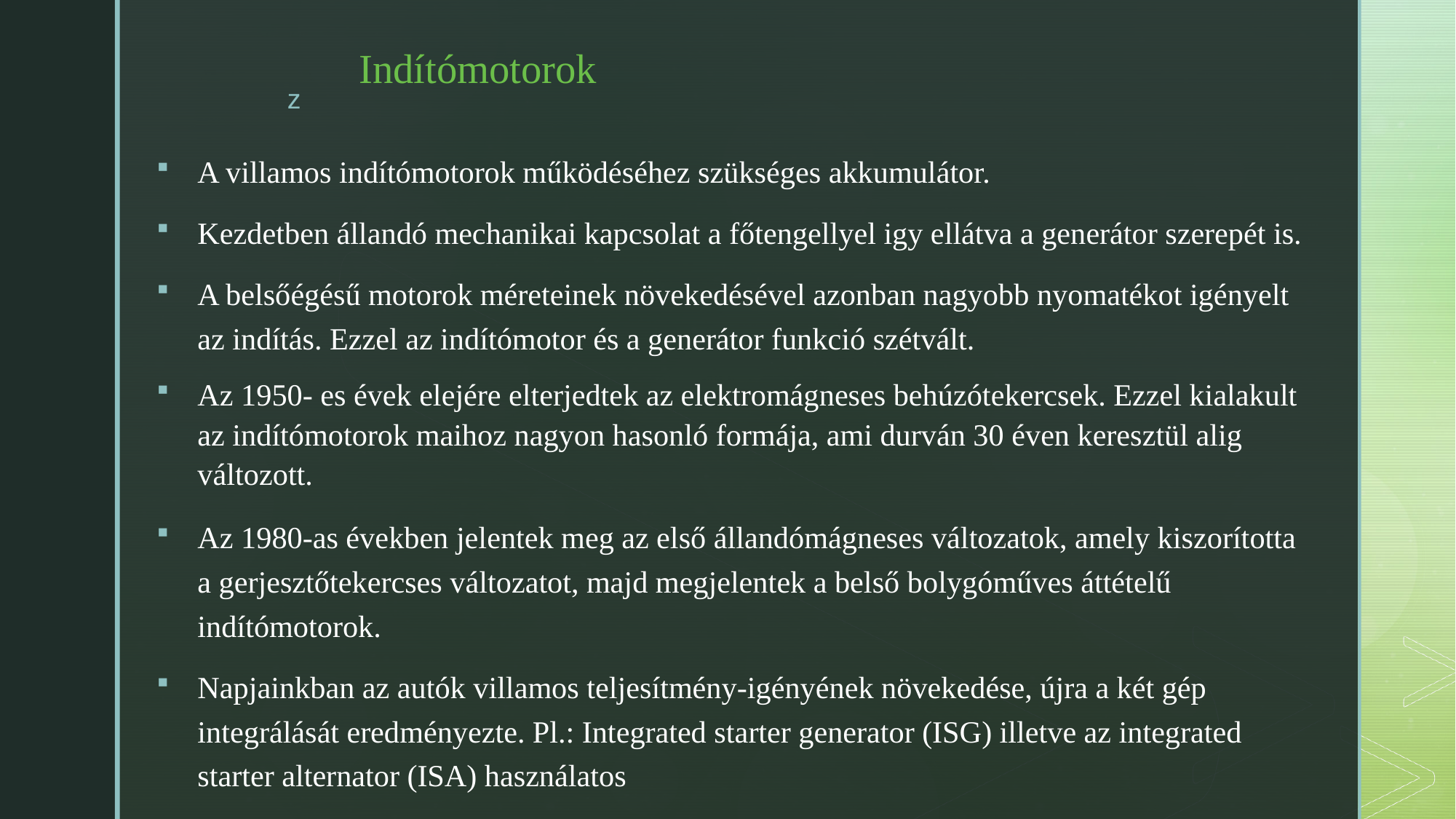

# Indítómotorok
A villamos indítómotorok működéséhez szükséges akkumulátor.
Kezdetben állandó mechanikai kapcsolat a főtengellyel igy ellátva a generátor szerepét is.
A belsőégésű motorok méreteinek növekedésével azonban nagyobb nyomatékot igényelt az indítás. Ezzel az indítómotor és a generátor funkció szétvált.
Az 1950- es évek elejére elterjedtek az elektromágneses behúzótekercsek. Ezzel kialakult az indítómotorok maihoz nagyon hasonló formája, ami durván 30 éven keresztül alig változott.
Az 1980-as években jelentek meg az első állandómágneses változatok, amely kiszorította a gerjesztőtekercses változatot, majd megjelentek a belső bolygóműves áttételű indítómotorok.
Napjainkban az autók villamos teljesítmény-igényének növekedése, újra a két gép integrálását eredményezte. Pl.: Integrated starter generator (ISG) illetve az integrated starter alternator (ISA) használatos